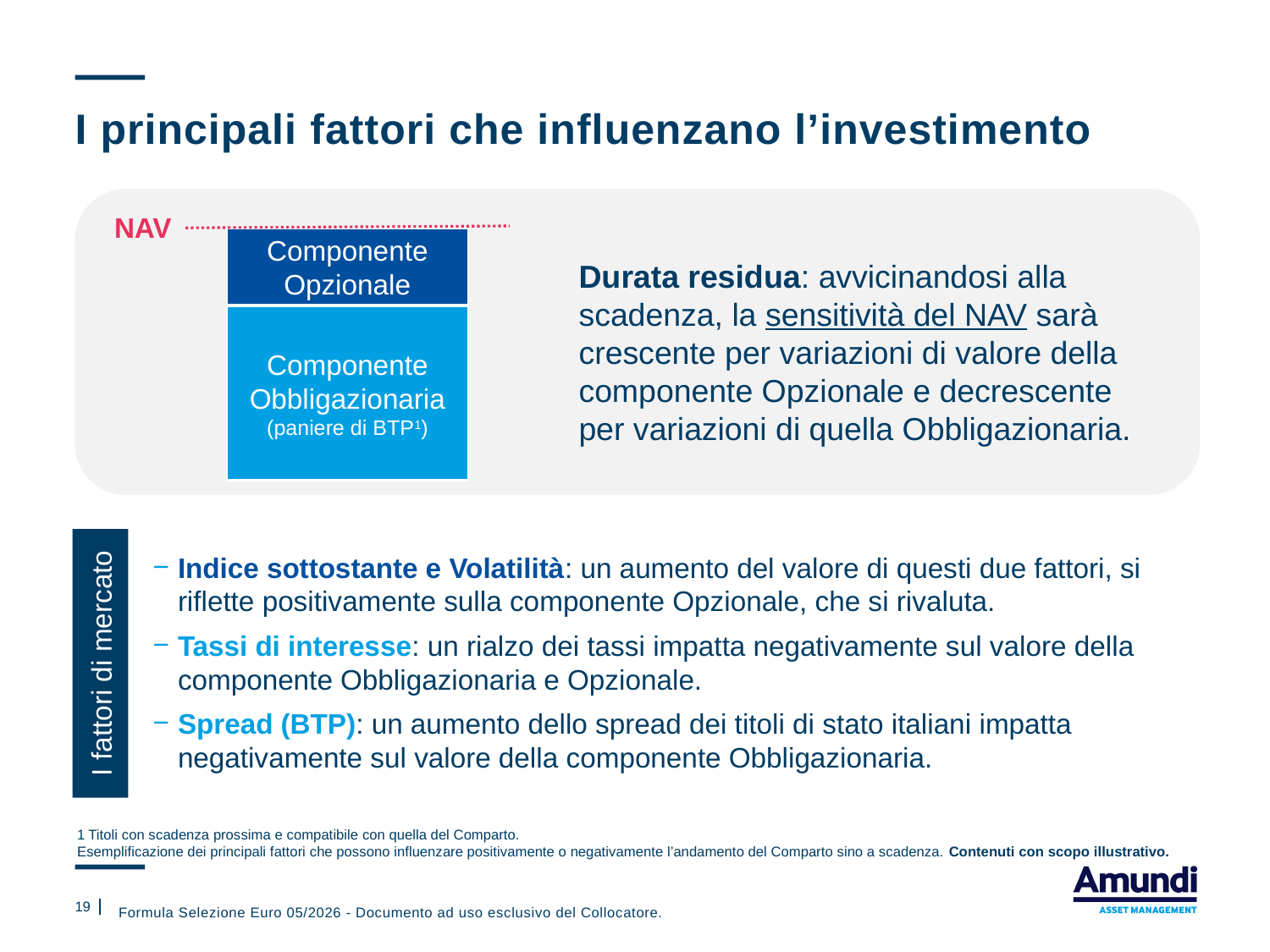

# I principali fattori che influenzano l’investimento

NAV
Componente Opzionale
Componente Obbligazionaria
(paniere di BTP1)
Durata residua: avvicinandosi alla scadenza, la sensitività del NAV sarà crescente per variazioni di valore della componente Opzionale e decrescente
per variazioni di quella Obbligazionaria.
Indice sottostante e Volatilità: un aumento del valore di questi due fattori, si riflette positivamente sulla componente Opzionale, che si rivaluta.
Tassi di interesse: un rialzo dei tassi impatta negativamente sul valore della componente Obbligazionaria e Opzionale.
Spread (BTP): un aumento dello spread dei titoli di stato italiani impatta negativamente sul valore della componente Obbligazionaria.
I fattori di mercato
1 Titoli con scadenza prossima e compatibile con quella del Comparto.
Esemplificazione dei principali fattori che possono influenzare positivamente o negativamente l’andamento del Comparto sino a scadenza. Contenuti con scopo illustrativo.
19
Formula Selezione Euro 05/2026 - Documento ad uso esclusivo del Collocatore.